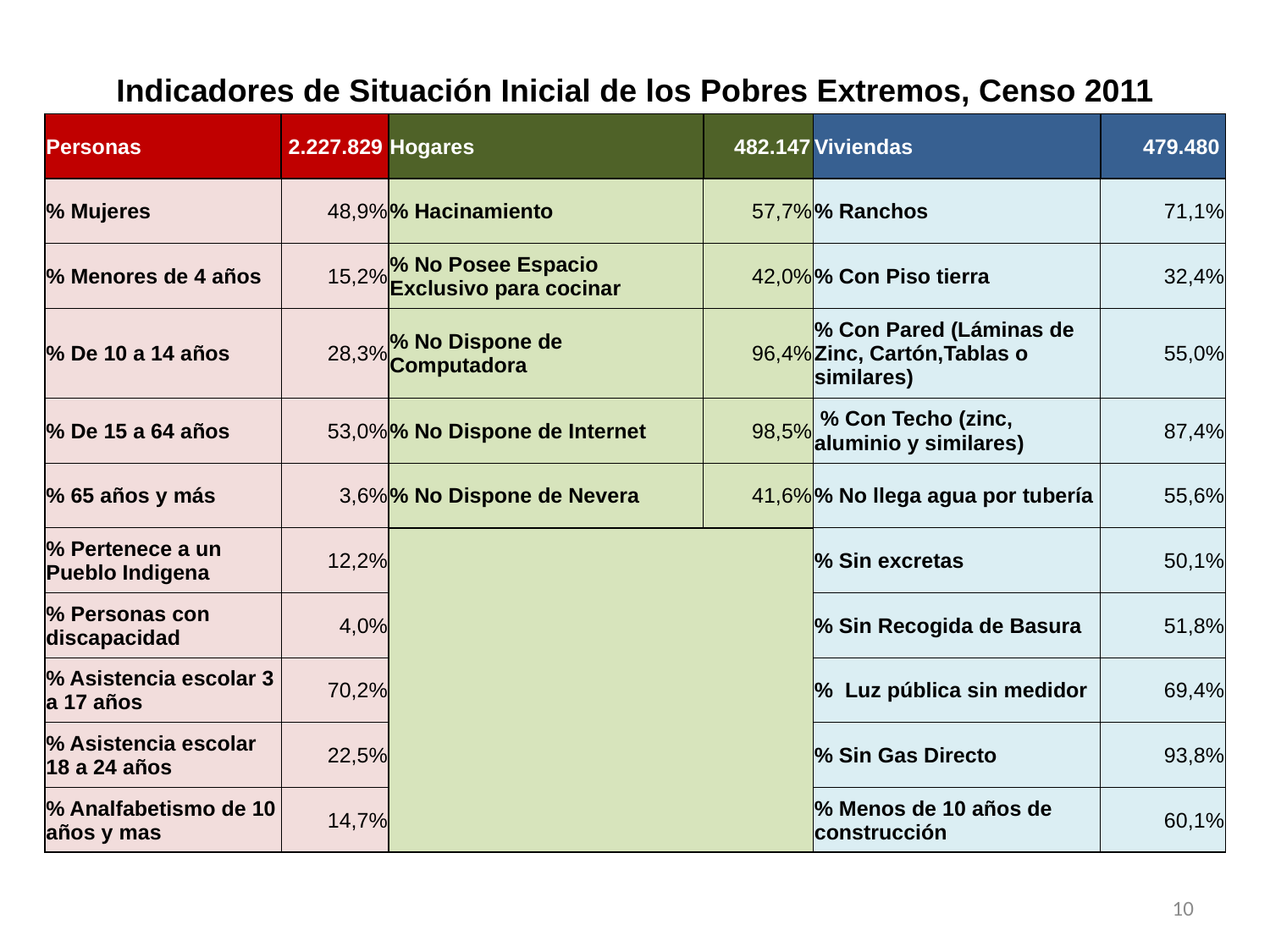

| Indicadores de Situación Inicial de los Pobres Extremos, Censo 2011 |  |  |  |  |  |
| --- | --- | --- | --- | --- | --- |
| Personas | 2.227.829 | Hogares | 482.147 | Viviendas | 479.480 |
| % Mujeres | 48,9% | % Hacinamiento | 57,7% | % Ranchos | 71,1% |
| % Menores de 4 años | 15,2% | % No Posee Espacio Exclusivo para cocinar | 42,0% | % Con Piso tierra | 32,4% |
| % De 10 a 14 años | 28,3% | % No Dispone de Computadora | 96,4% | % Con Pared (Láminas de Zinc, Cartón,Tablas o similares) | 55,0% |
| % De 15 a 64 años | 53,0% | % No Dispone de Internet | 98,5% | % Con Techo (zinc, aluminio y similares) | 87,4% |
| % 65 años y más | 3,6% | % No Dispone de Nevera | 41,6% | % No llega agua por tubería | 55,6% |
| % Pertenece a un Pueblo Indigena | 12,2% |  |  | % Sin excretas | 50,1% |
| % Personas con discapacidad | 4,0% |  |  | % Sin Recogida de Basura | 51,8% |
| % Asistencia escolar 3 a 17 años | 70,2% |  |  | % Luz pública sin medidor | 69,4% |
| % Asistencia escolar 18 a 24 años | 22,5% |  |  | % Sin Gas Directo | 93,8% |
| % Analfabetismo de 10 años y mas | 14,7% |  |  | % Menos de 10 años de construcción | 60,1% |
#

10